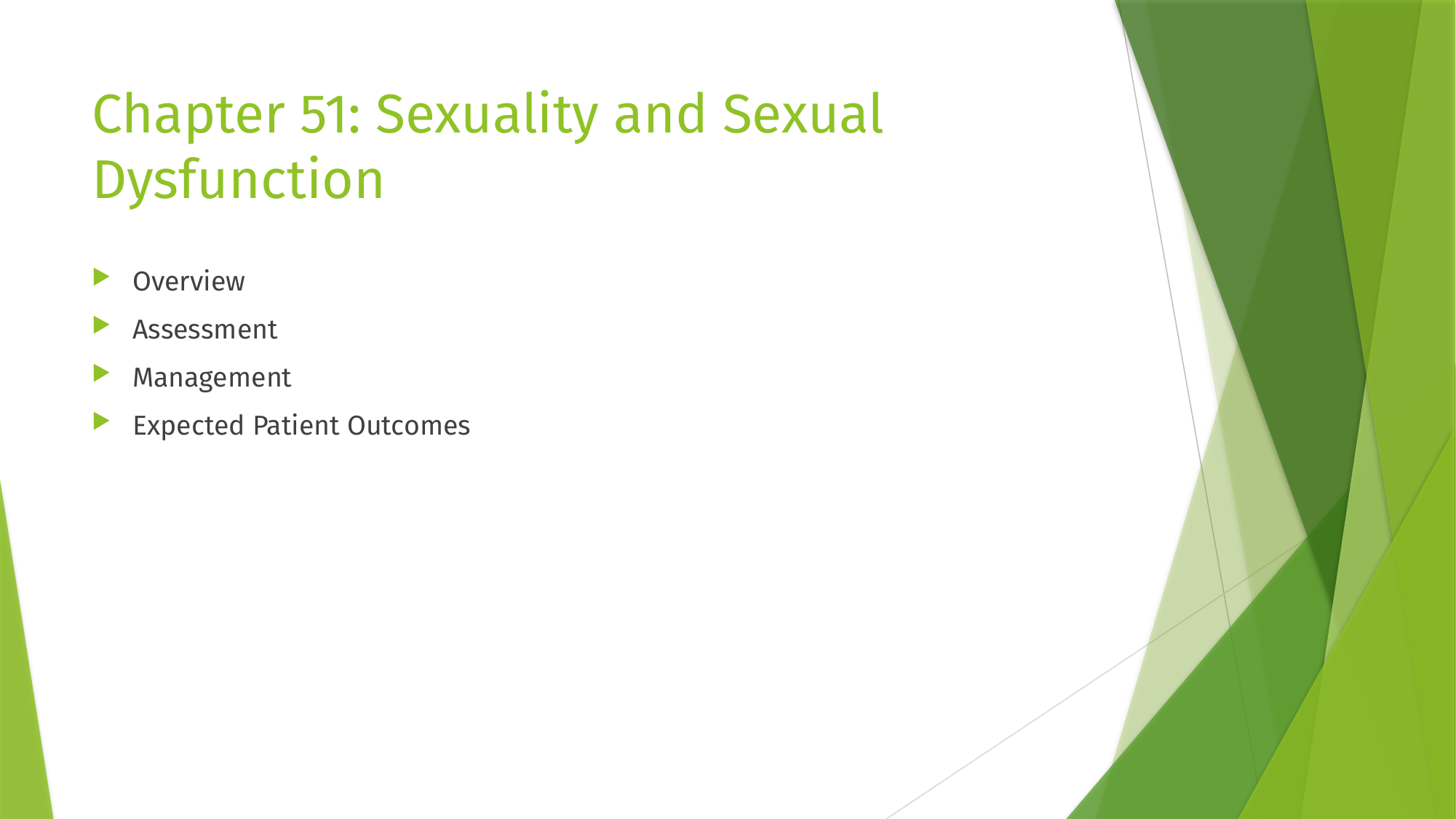

# Chapter 51: Sexuality and Sexual Dysfunction
Overview
Assessment
Management
Expected Patient Outcomes